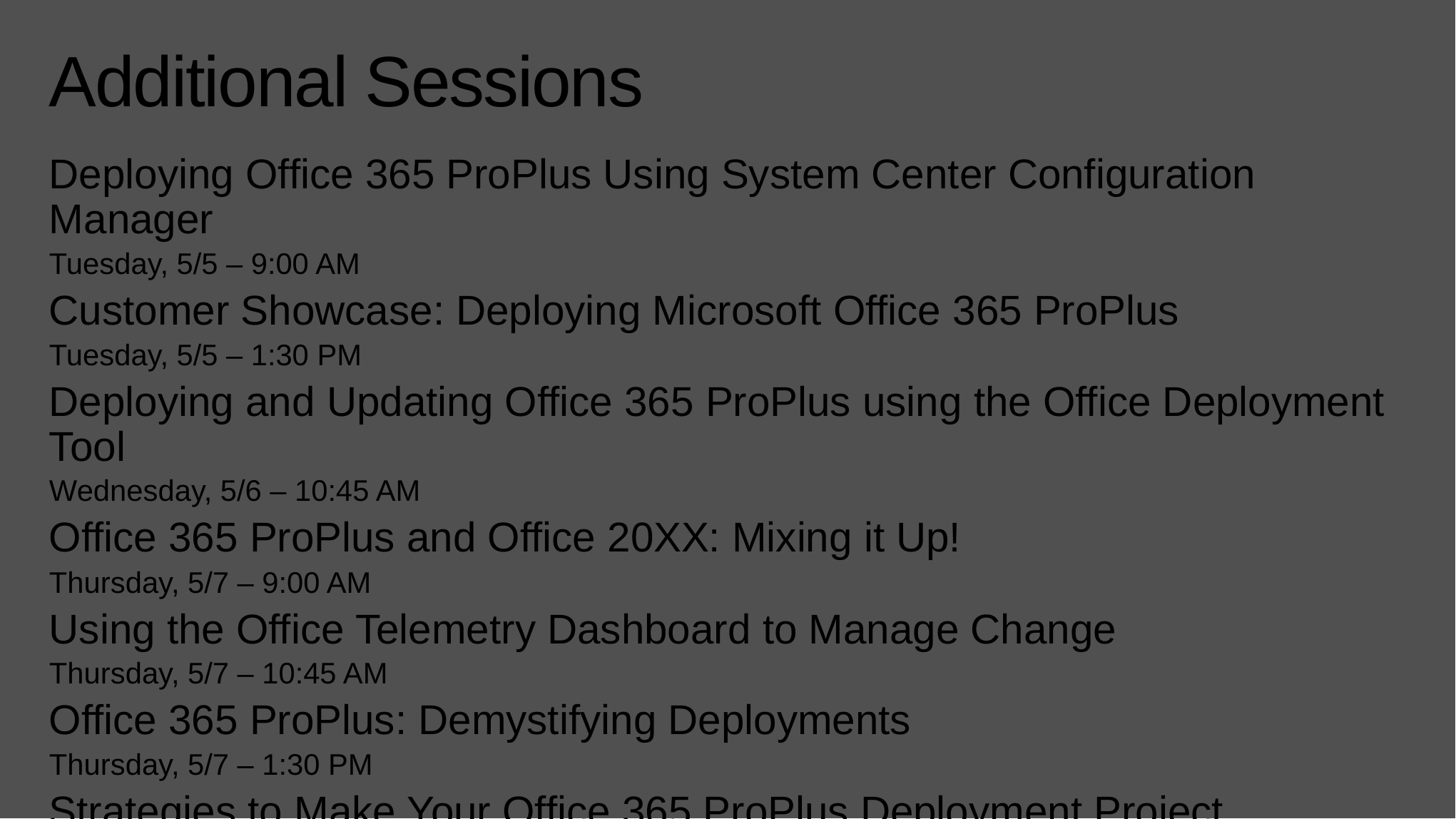

# Additional Sessions
Deploying Office 365 ProPlus Using System Center Configuration Manager
Tuesday, 5/5 – 9:00 AM
Customer Showcase: Deploying Microsoft Office 365 ProPlus
Tuesday, 5/5 – 1:30 PM
Deploying and Updating Office 365 ProPlus using the Office Deployment Tool
Wednesday, 5/6 – 10:45 AM
Office 365 ProPlus and Office 20XX: Mixing it Up!
Thursday, 5/7 – 9:00 AM
Using the Office Telemetry Dashboard to Manage Change
Thursday, 5/7 – 10:45 AM
Office 365 ProPlus: Demystifying Deployments
Thursday, 5/7 – 1:30 PM
Strategies to Make Your Office 365 ProPlus Deployment Project Successful
Friday, 5/8 – 10:45 AM